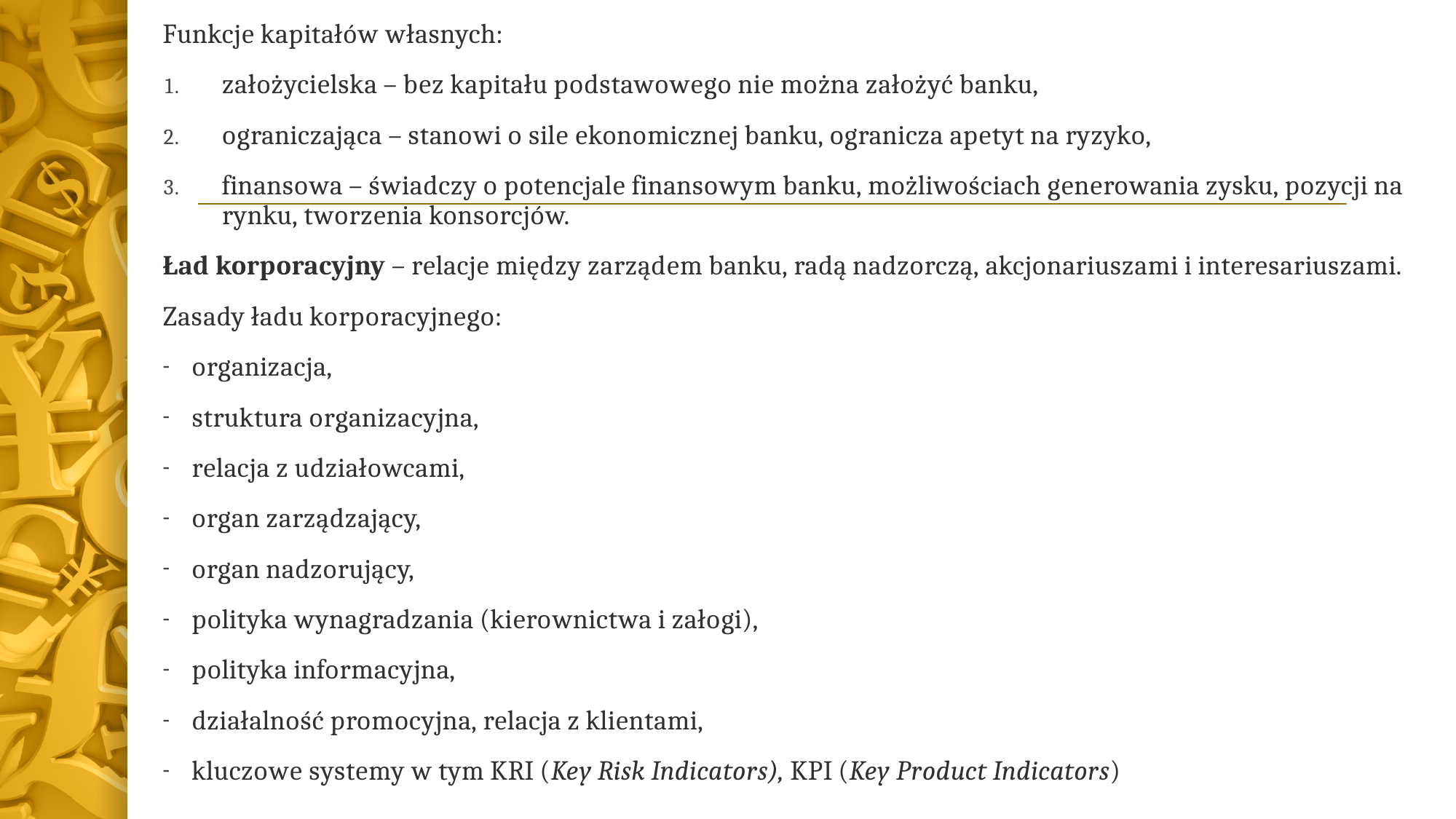

Funkcje kapitałów własnych:
założycielska – bez kapitału podstawowego nie można założyć banku,
ograniczająca – stanowi o sile ekonomicznej banku, ogranicza apetyt na ryzyko,
finansowa – świadczy o potencjale finansowym banku, możliwościach generowania zysku, pozycji na rynku, tworzenia konsorcjów.
Ład korporacyjny – relacje między zarządem banku, radą nadzorczą, akcjonariuszami i interesariuszami.
Zasady ładu korporacyjnego:
organizacja,
struktura organizacyjna,
relacja z udziałowcami,
organ zarządzający,
organ nadzorujący,
polityka wynagradzania (kierownictwa i załogi),
polityka informacyjna,
działalność promocyjna, relacja z klientami,
kluczowe systemy w tym KRI (Key Risk Indicators), KPI (Key Product Indicators)